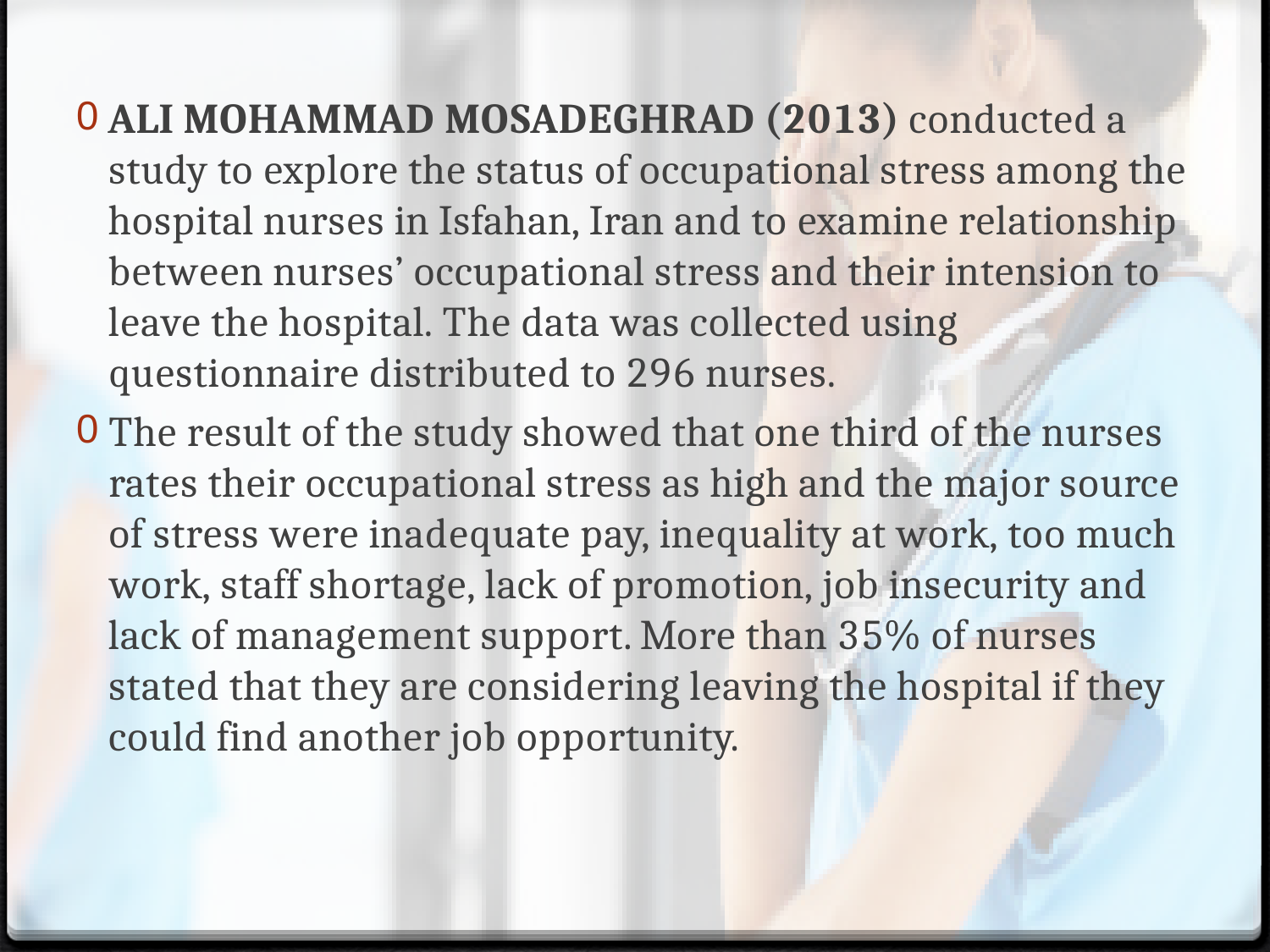

ALI MOHAMMAD MOSADEGHRAD (2013) conducted a study to explore the status of occupational stress among the hospital nurses in Isfahan, Iran and to examine relationship between nurses’ occupational stress and their intension to leave the hospital. The data was collected using questionnaire distributed to 296 nurses.
The result of the study showed that one third of the nurses rates their occupational stress as high and the major source of stress were inadequate pay, inequality at work, too much work, staff shortage, lack of promotion, job insecurity and lack of management support. More than 35% of nurses stated that they are considering leaving the hospital if they could find another job opportunity.